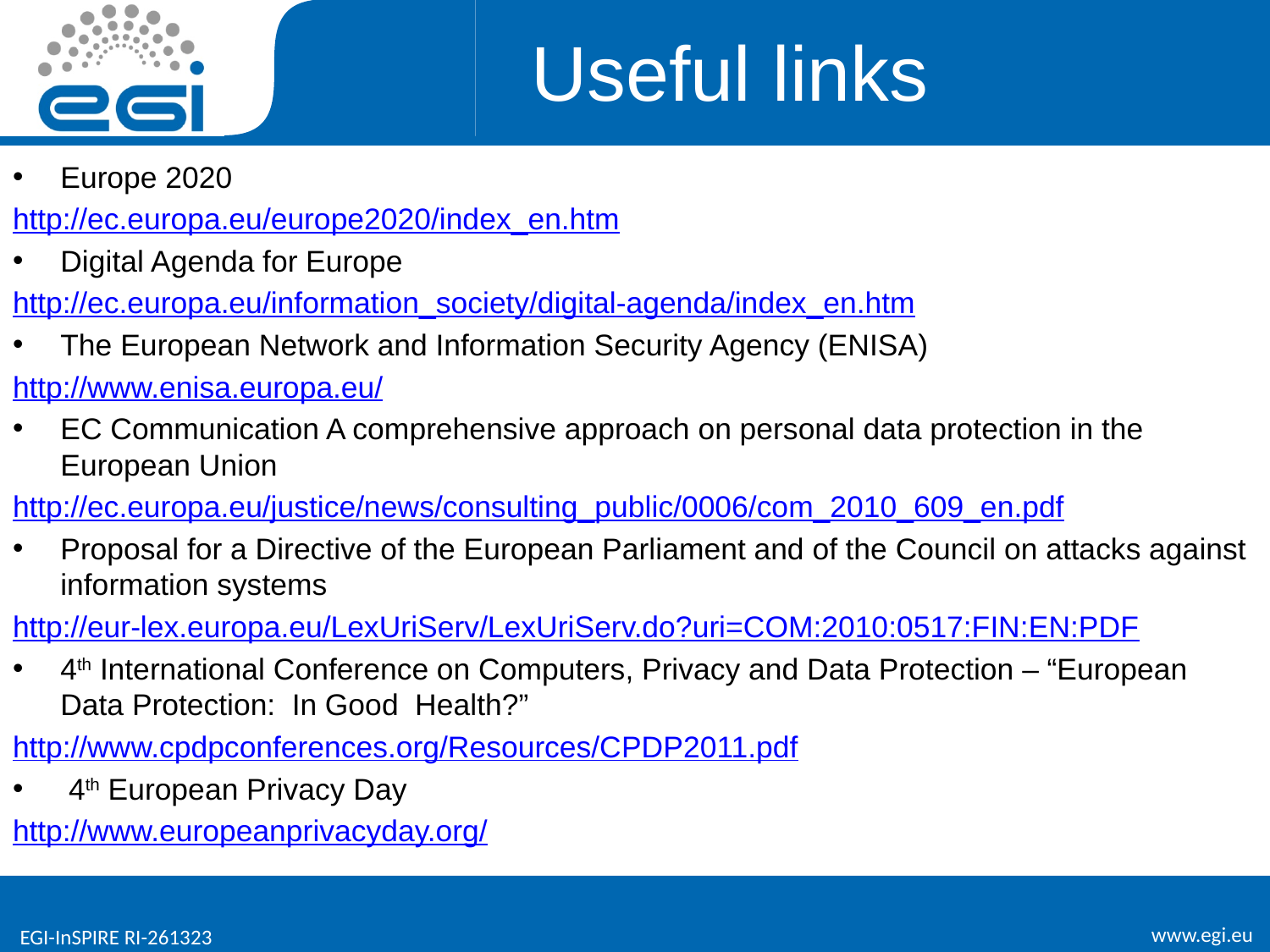

# Useful links
Europe 2020
http://ec.europa.eu/europe2020/index_en.htm
Digital Agenda for Europe
http://ec.europa.eu/information_society/digital-agenda/index_en.htm
The European Network and Information Security Agency (ENISA)
http://www.enisa.europa.eu/
EC Communication A comprehensive approach on personal data protection in the European Union
http://ec.europa.eu/justice/news/consulting_public/0006/com_2010_609_en.pdf
Proposal for a Directive of the European Parliament and of the Council on attacks against information systems
http://eur-lex.europa.eu/LexUriServ/LexUriServ.do?uri=COM:2010:0517:FIN:EN:PDF
4th International Conference on Computers, Privacy and Data Protection – “European Data Protection:  In Good  Health?”
http://www.cpdpconferences.org/Resources/CPDP2011.pdf
 4th European Privacy Day
http://www.europeanprivacyday.org/